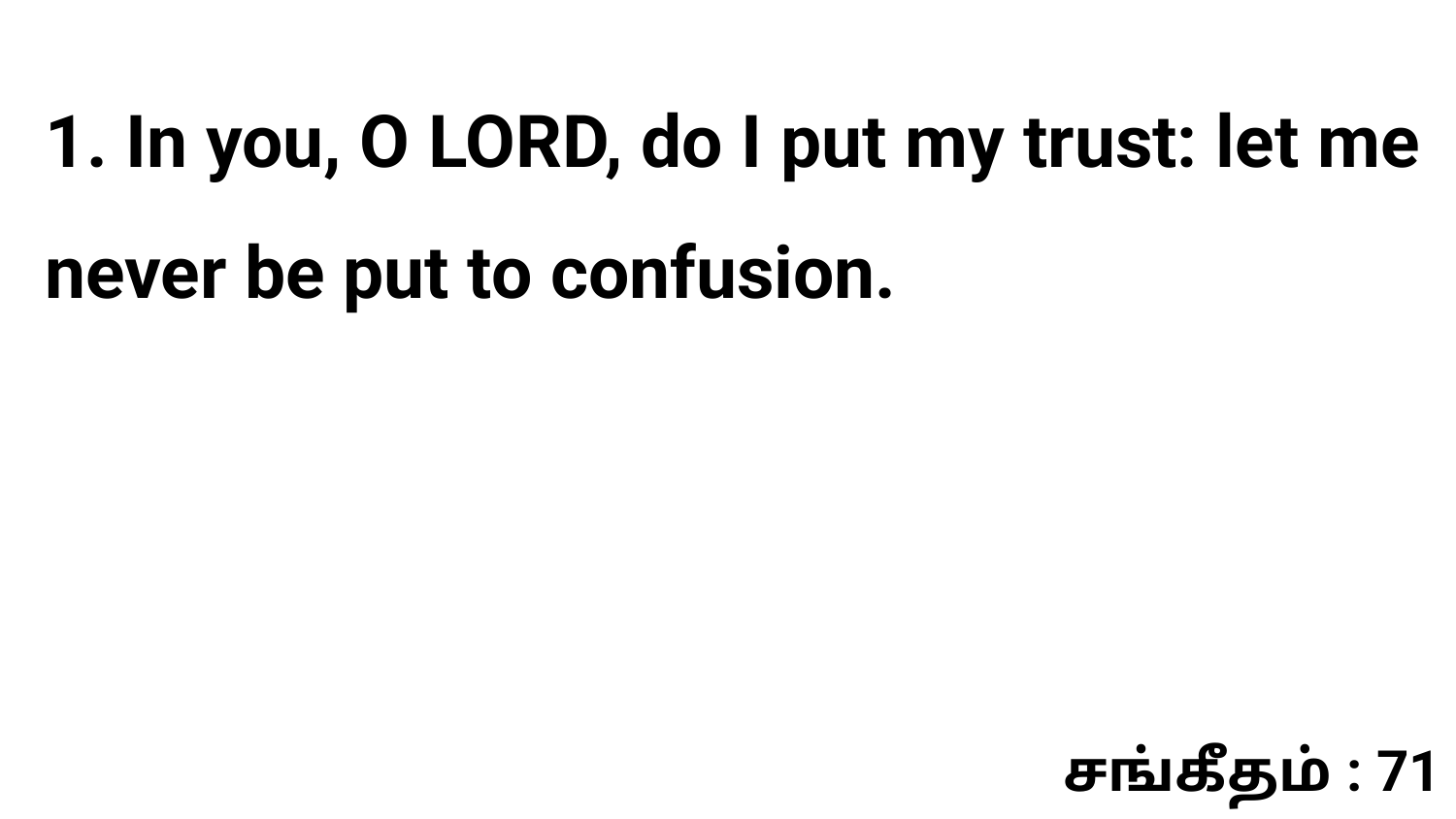

1. In you, O LORD, do I put my trust: let me never be put to confusion.
சங்கீதம் : 71